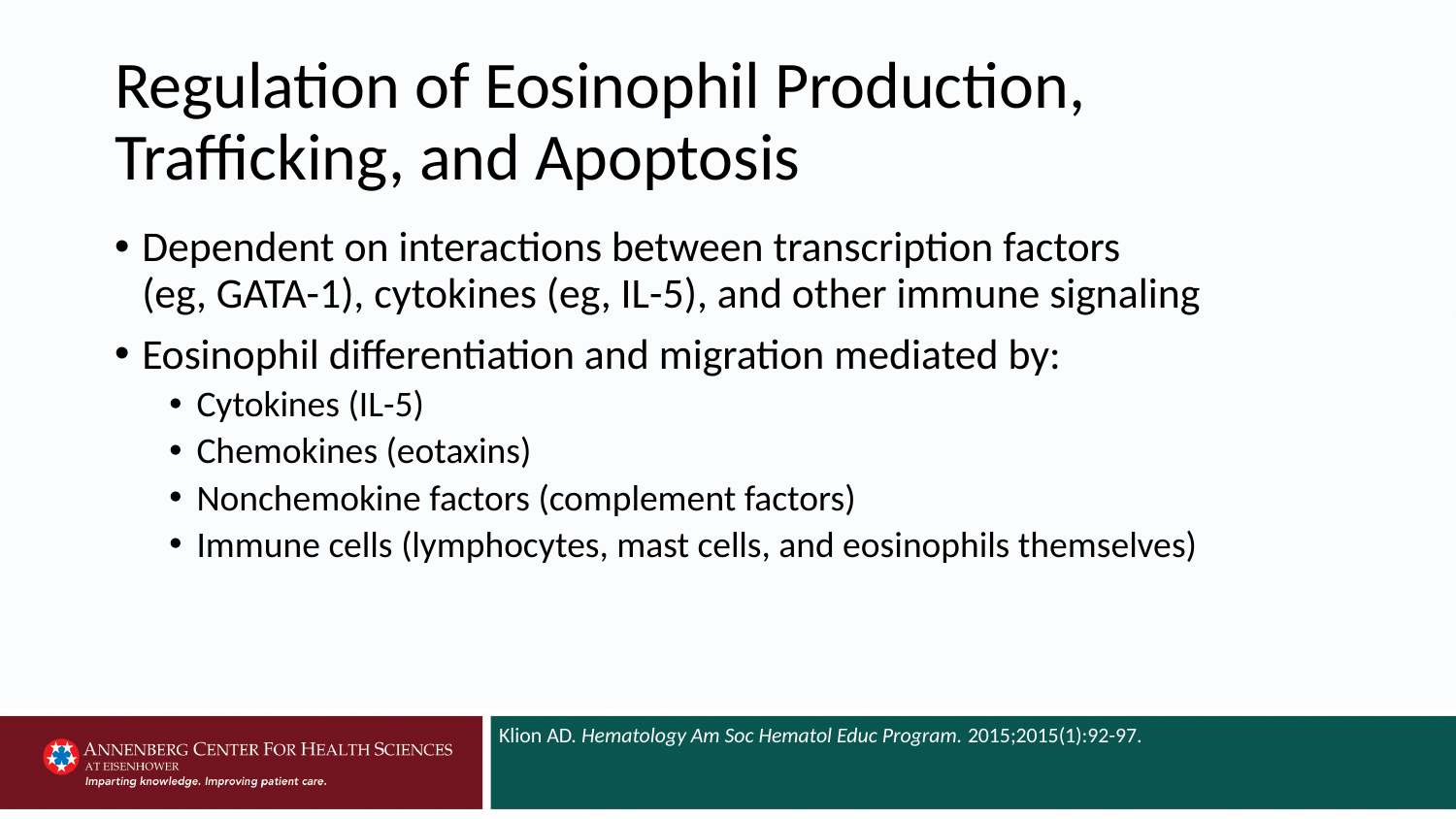

# Regulation of Eosinophil Production, Trafficking, and Apoptosis
Dependent on interactions between transcription factors
(eg, GATA-1), cytokines (eg, IL-5), and other immune signaling
Eosinophil differentiation and migration mediated by:
Cytokines (IL-5)
Chemokines (eotaxins)
Nonchemokine factors (complement factors)
Immune cells (lymphocytes, mast cells, and eosinophils themselves)
Klion AD. Hematology Am Soc Hematol Educ Program. 2015;2015(1):92-97.